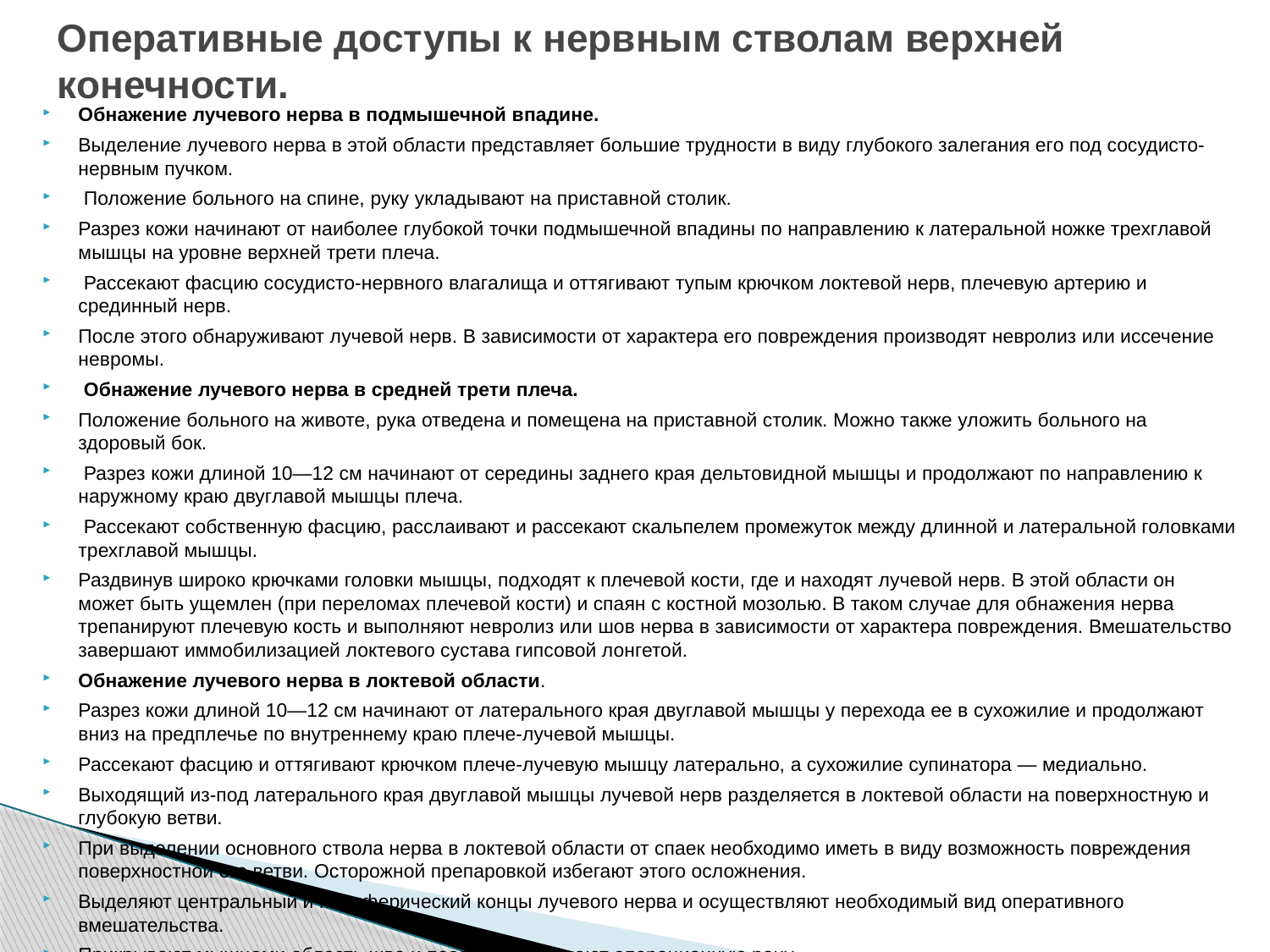

# Оперативные доступы к нервным стволам верхней конечности.
Обнажение лучевого нерва в подмышечной впадине.
Выделение лучевого нерва в этой области представляет большие трудности в виду глубокого залегания его под сосудисто-нервным пучком.
 Положение больного на спине, руку укладывают на приставной столик.
Разрез кожи начинают от наиболее глубокой точки подмышечной впадины по направлению к латеральной ножке трехглавой мышцы на уровне верхней трети плеча.
 Рассекают фасцию сосудисто-нервного влагалища и оттягивают тупым крючком локтевой нерв, плечевую артерию и срединный нерв.
После этого обнаруживают лучевой нерв. В зависимости от характера его повреждения производят невролиз или иссечение невромы.
 Обнажение лучевого нерва в средней трети плеча.
Положение больного на животе, рука отведена и помещена на приставной столик. Можно также уложить больного на здоровый бок.
 Разрез кожи длиной 10—12 см начинают от середины заднего края дельтовидной мышцы и продолжают по направлению к наружному краю двуглавой мышцы плеча.
 Рассекают собственную фасцию, расслаивают и рассекают скальпелем промежуток между длинной и латеральной головками трехглавой мышцы.
Раздвинув широко крючками головки мышцы, подходят к плечевой кости, где и находят лучевой нерв. В этой области он может быть ущемлен (при переломах плечевой кости) и спаян с костной мозолью. В таком случае для обнажения нерва трепанируют плечевую кость и выполняют невролиз или шов нерва в зависимости от характера повреждения. Вмешательство завершают иммобилизацией локтевого сустава гипсовой лонгетой.
Обнажение лучевого нерва в локтевой области.
Разрез кожи длиной 10—12 см начинают от латерального края двуглавой мышцы у перехода ее в сухожилие и продолжают вниз на предплечье по внутреннему краю плече-лучевой мышцы.
Рассекают фасцию и оттягивают крючком плече-лучевую мышцу латерально, а сухожилие супинатора — медиально.
Выходящий из-под латерального края двуглавой мышцы лучевой нерв разделяется в локтевой области на поверхностную и глубокую ветви.
При выделении основного ствола нерва в локтевой области от спаек необходимо иметь в виду возможность повреждения поверхностной его ветви. Осторожной препаровкой избегают этого осложнения.
Выделяют центральный и периферический концы лучевого нерва и осуществляют необходимый вид оперативного вмешательства.
Прикрывают мышцами область шва и послойно зашивают операционную рану.
Руку иммобилизуют в локтевом суставе при помощи гипсовой лонгеты.